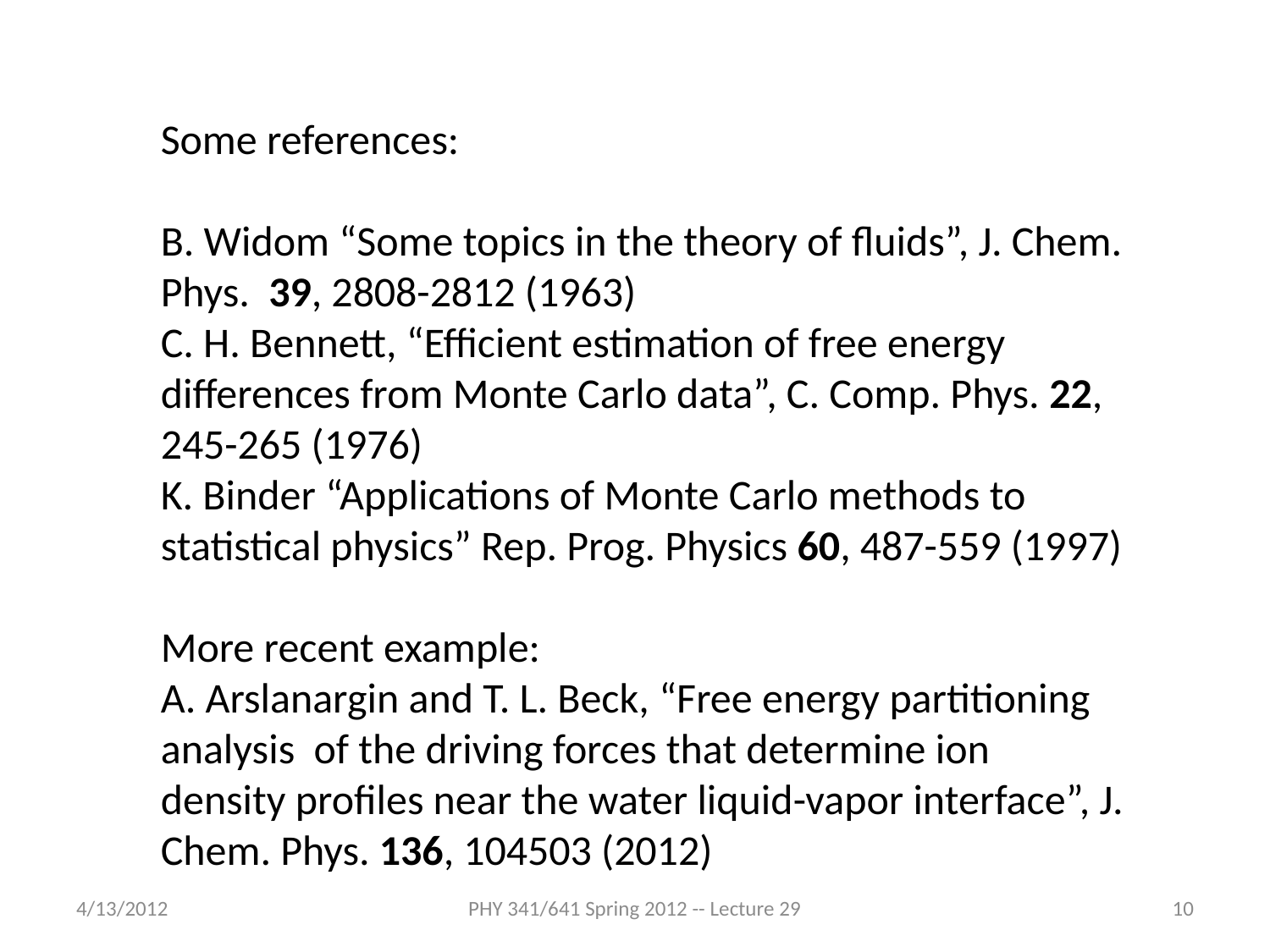

Some references:

B. Widom “Some topics in the theory of fluids”, J. Chem. Phys.  39, 2808-2812 (1963)
C. H. Bennett, “Efficient estimation of free energy differences from Monte Carlo data”, C. Comp. Phys. 22,  245-265 (1976)
K. Binder “Applications of Monte Carlo methods to statistical physics” Rep. Prog. Physics 60, 487-559 (1997)

More recent example:
A. Arslanargin and T. L. Beck, “Free energy partitioning analysis  of the driving forces that determine ion
density profiles near the water liquid-vapor interface”, J. Chem. Phys. 136, 104503 (2012)
4/13/2012
PHY 341/641 Spring 2012 -- Lecture 29
10